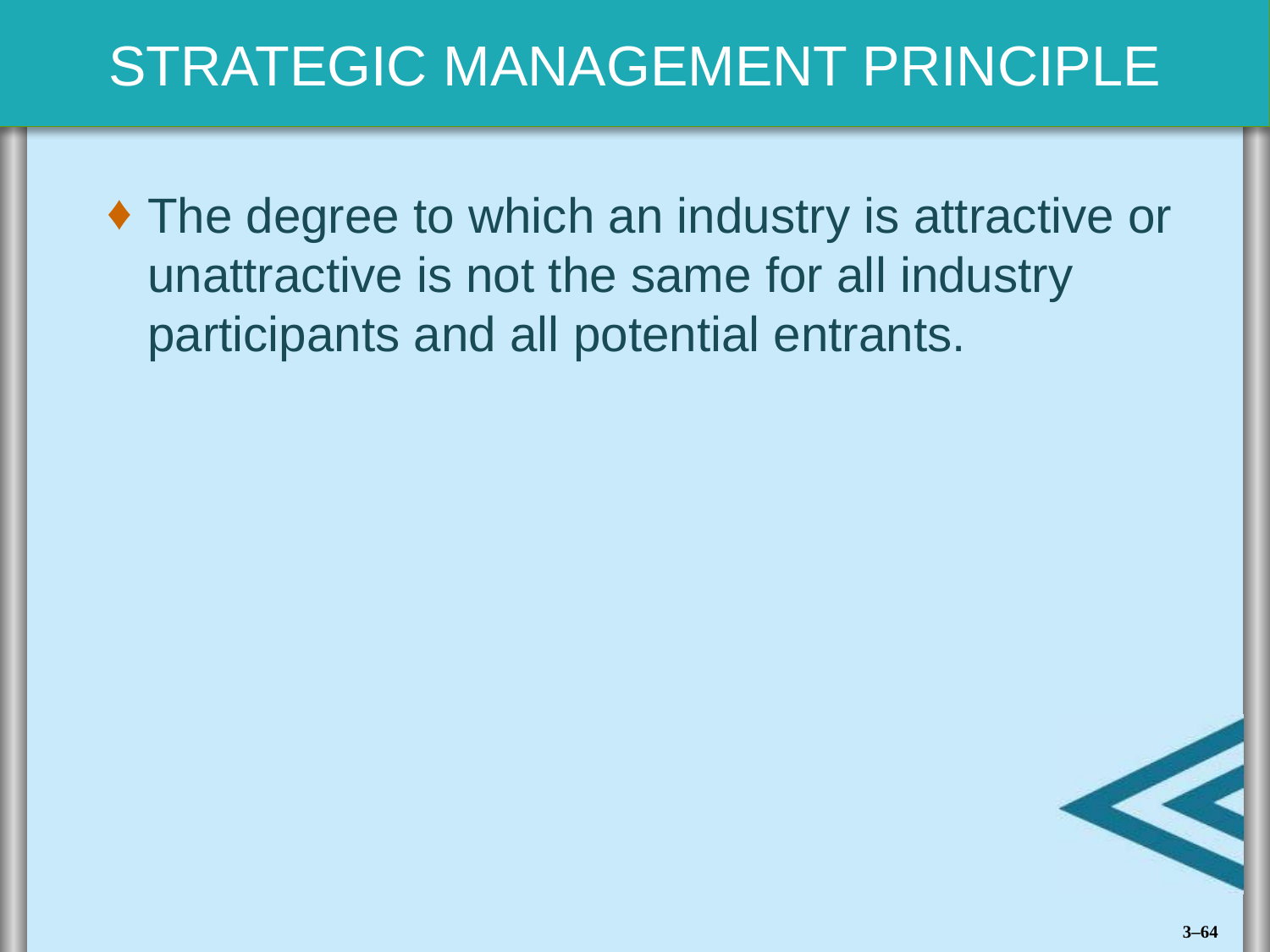

The degree to which an industry is attractive or unattractive is not the same for all industry participants and all potential entrants.
3–64